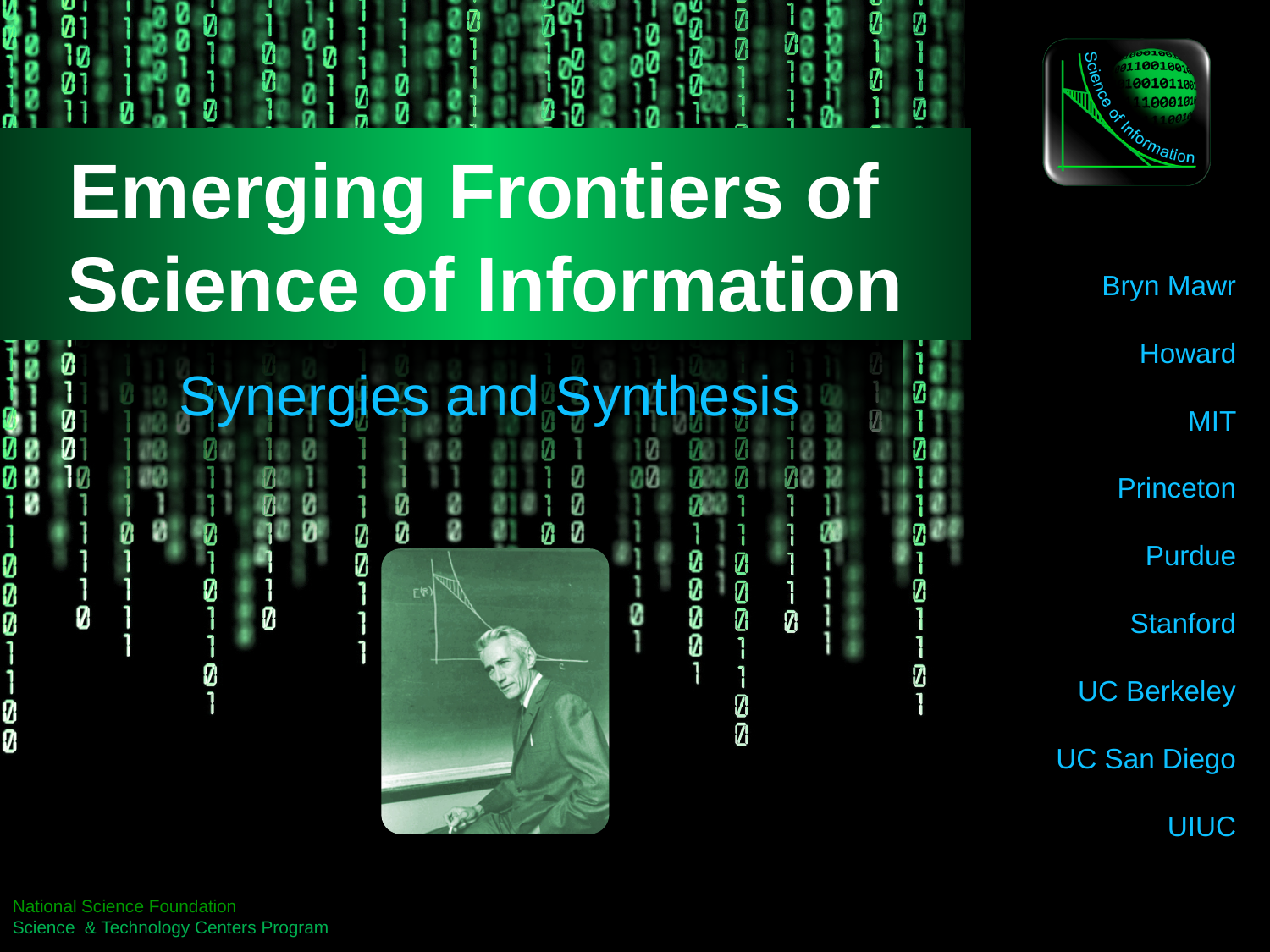

# Emerging Frontiers of Science of Information

Synergies and Synthesis